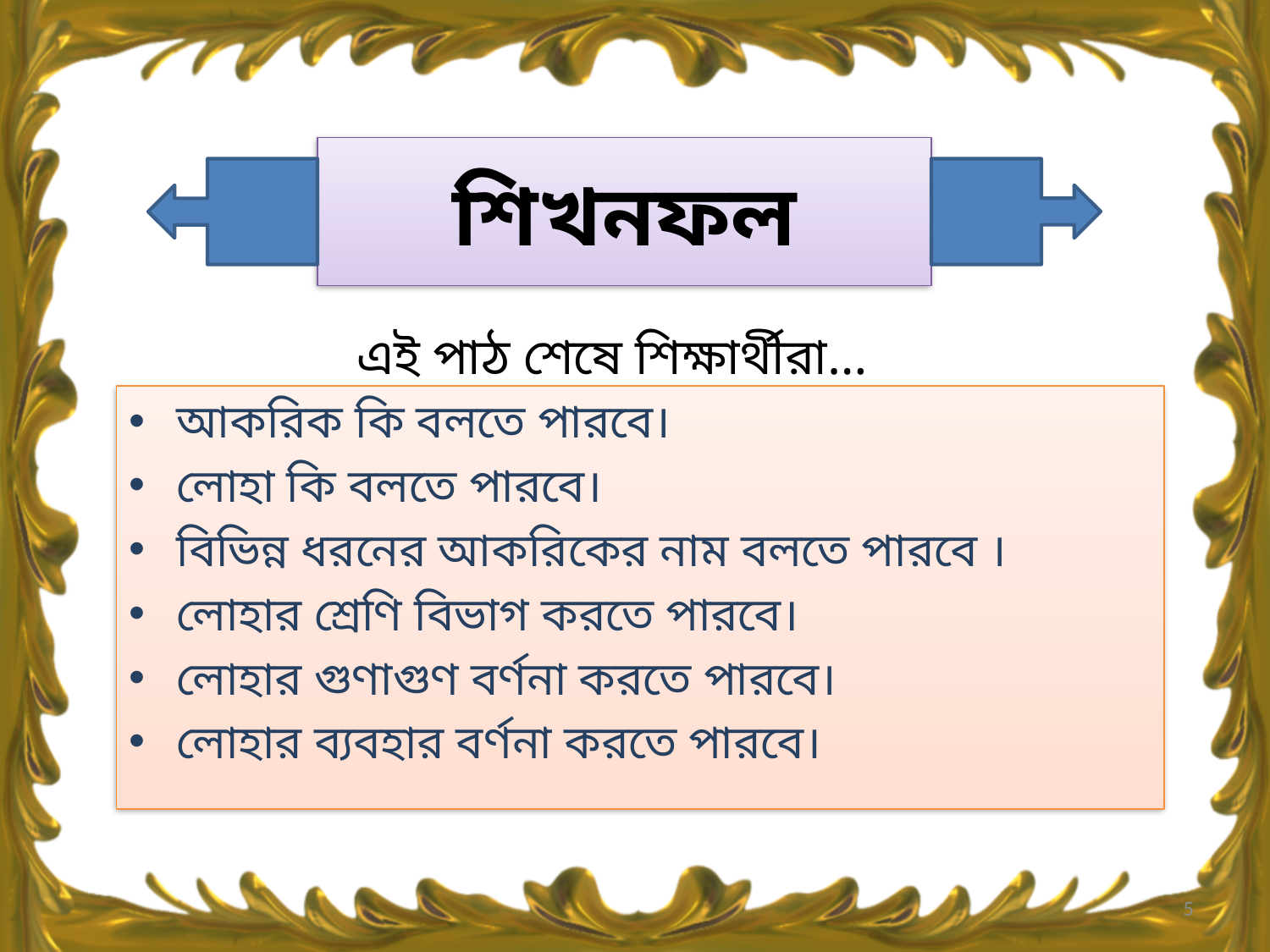

# শিখনফল

এই পাঠ শেষে শিক্ষার্থীরা…
আকরিক কি বলতে পারবে।
লোহা কি বলতে পারবে।
বিভিন্ন ধরনের আকরিকের নাম বলতে পারবে ।
লোহার শ্রেণি বিভাগ করতে পারবে।
লোহার গুণাগুণ বর্ণনা করতে পারবে।
লোহার ব্যবহার বর্ণনা করতে পারবে।
5